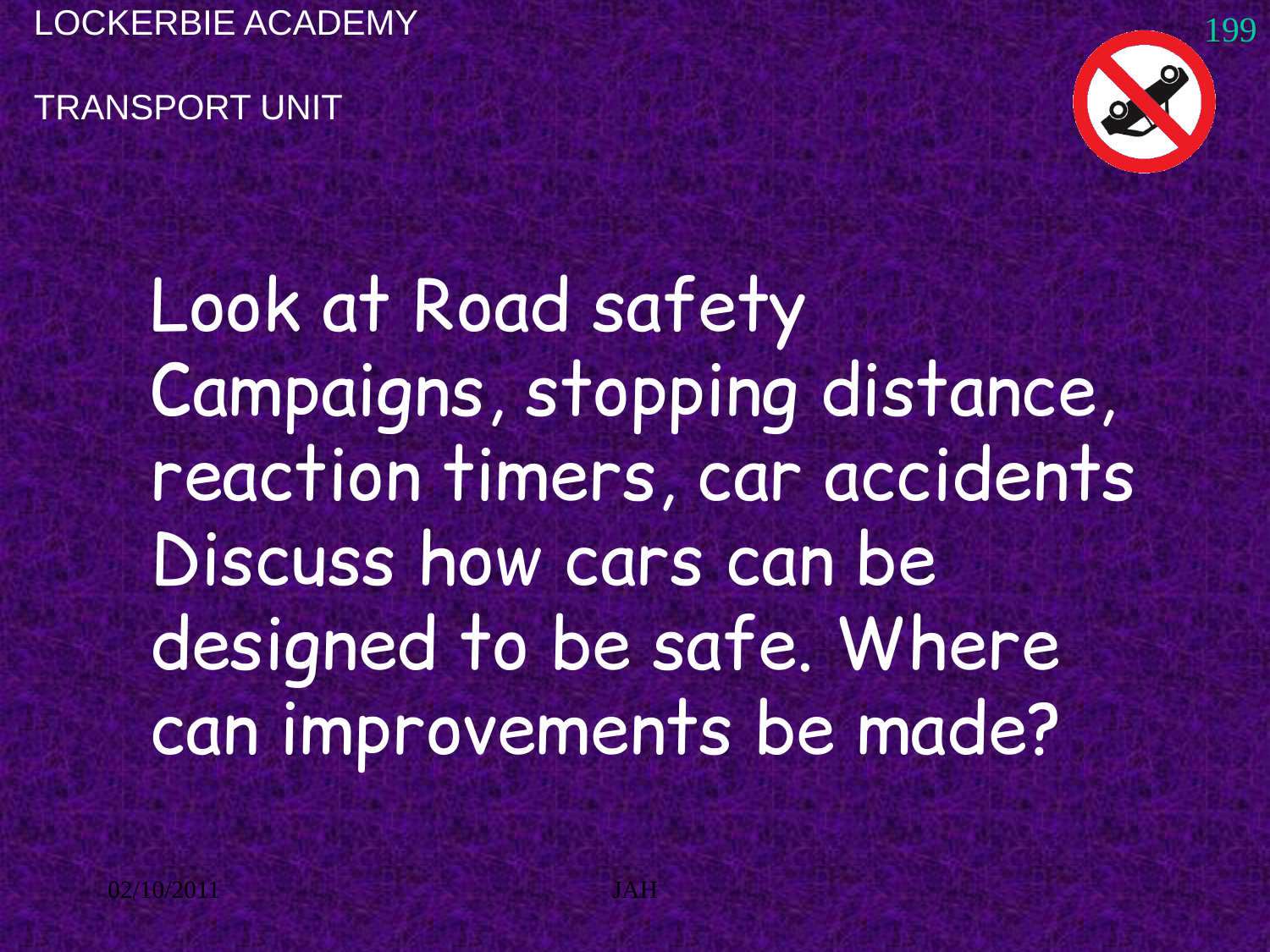

LOCKERBIE ACADEMY 												TRANSPORT UNIT
199
Look at Road safety Campaigns, stopping distance, reaction timers, car accidents
Discuss how cars can be designed to be safe. Where can improvements be made?

02/10/2011
JAH